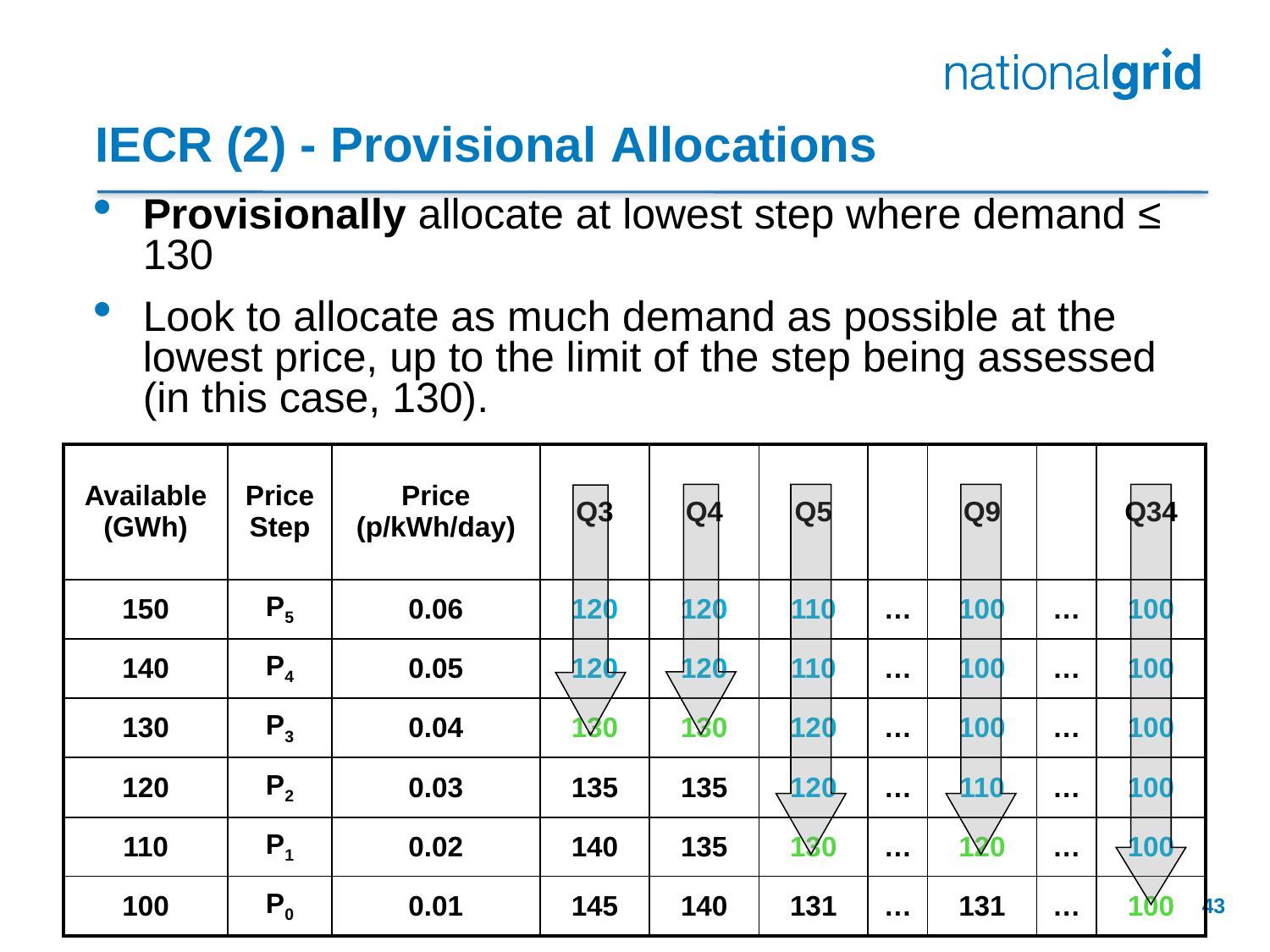

# IECR (2) - Provisional Allocations
Provisionally allocate at lowest step where demand ≤ 130
Look to allocate as much demand as possible at the lowest price, up to the limit of the step being assessed (in this case, 130).

| Available (GWh) | Price Step | Price (p/kWh/day) | Q3 | Q4 | Q5 |  | Q9 |  | Q34 |
| --- | --- | --- | --- | --- | --- | --- | --- | --- | --- |
| 150 | P5 | 0.06 | 120 | 120 | 110 | … | 100 | … | 100 |
| 140 | P4 | 0.05 | 120 | 120 | 110 | … | 100 | … | 100 |
| 130 | P3 | 0.04 | 130 | 130 | 120 | … | 100 | … | 100 |
| 120 | P2 | 0.03 | 135 | 135 | 120 | … | 110 | … | 100 |
| 110 | P1 | 0.02 | 140 | 135 | 130 | … | 120 | … | 100 |
| 100 | P0 | 0.01 | 145 | 140 | 131 | … | 131 | … | 100 |

43